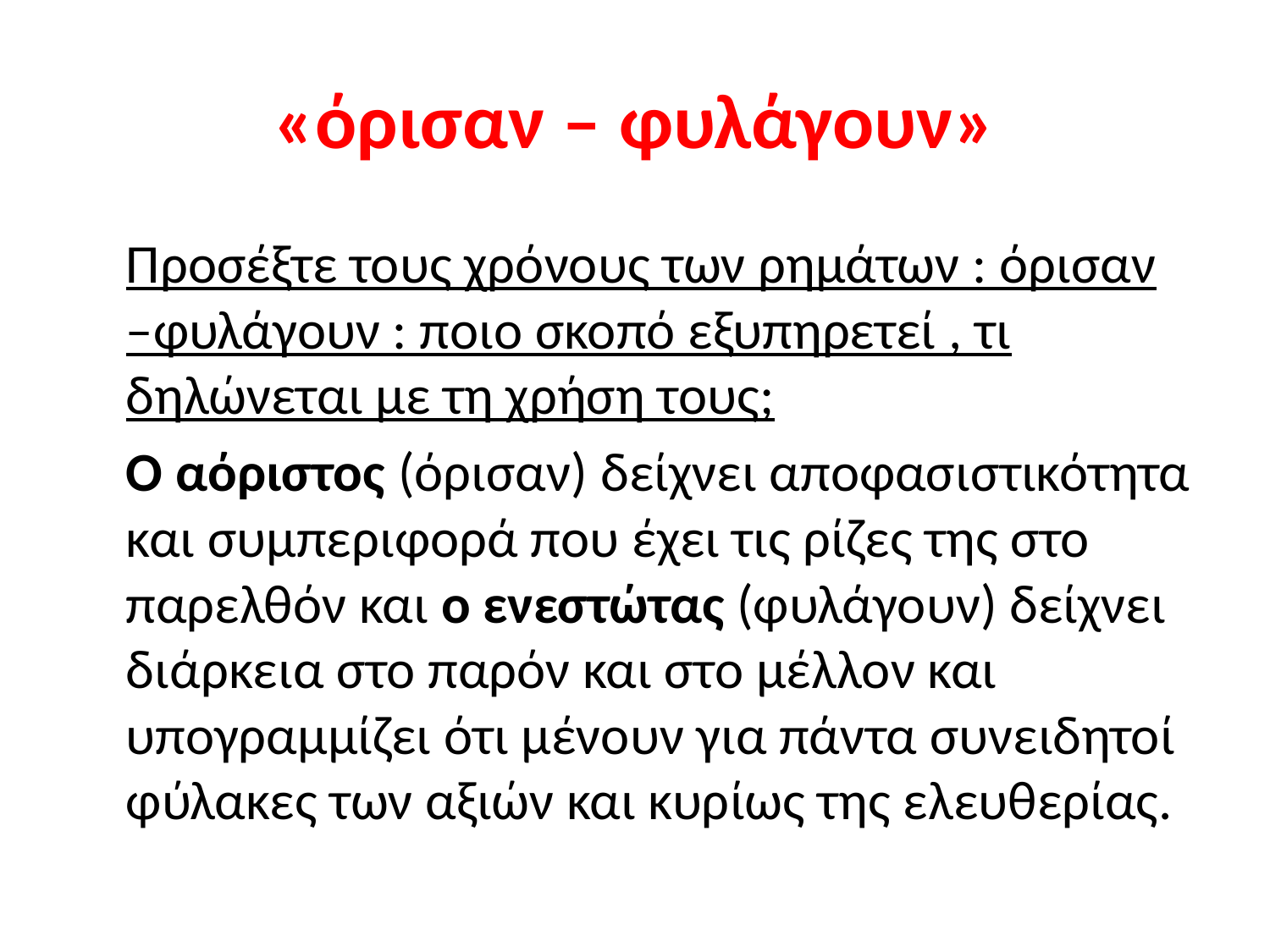

# «όρισαν – φυλάγουν»
    Προσέξτε τους χρόνους των ρημάτων : όρισαν –φυλάγουν : ποιο σκοπό εξυπηρετεί , τι δηλώνεται με τη χρήση τους;
    Ο αόριστος (όρισαν) δείχνει αποφασιστικότητα και συμπεριφορά που έχει τις ρίζες της στο παρελθόν και ο ενεστώτας (φυλάγουν) δείχνει διάρκεια στο παρόν και στο μέλλον και υπογραμμίζει ότι μένουν για πάντα συνειδητοί φύλακες των αξιών και κυρίως της ελευθερίας.